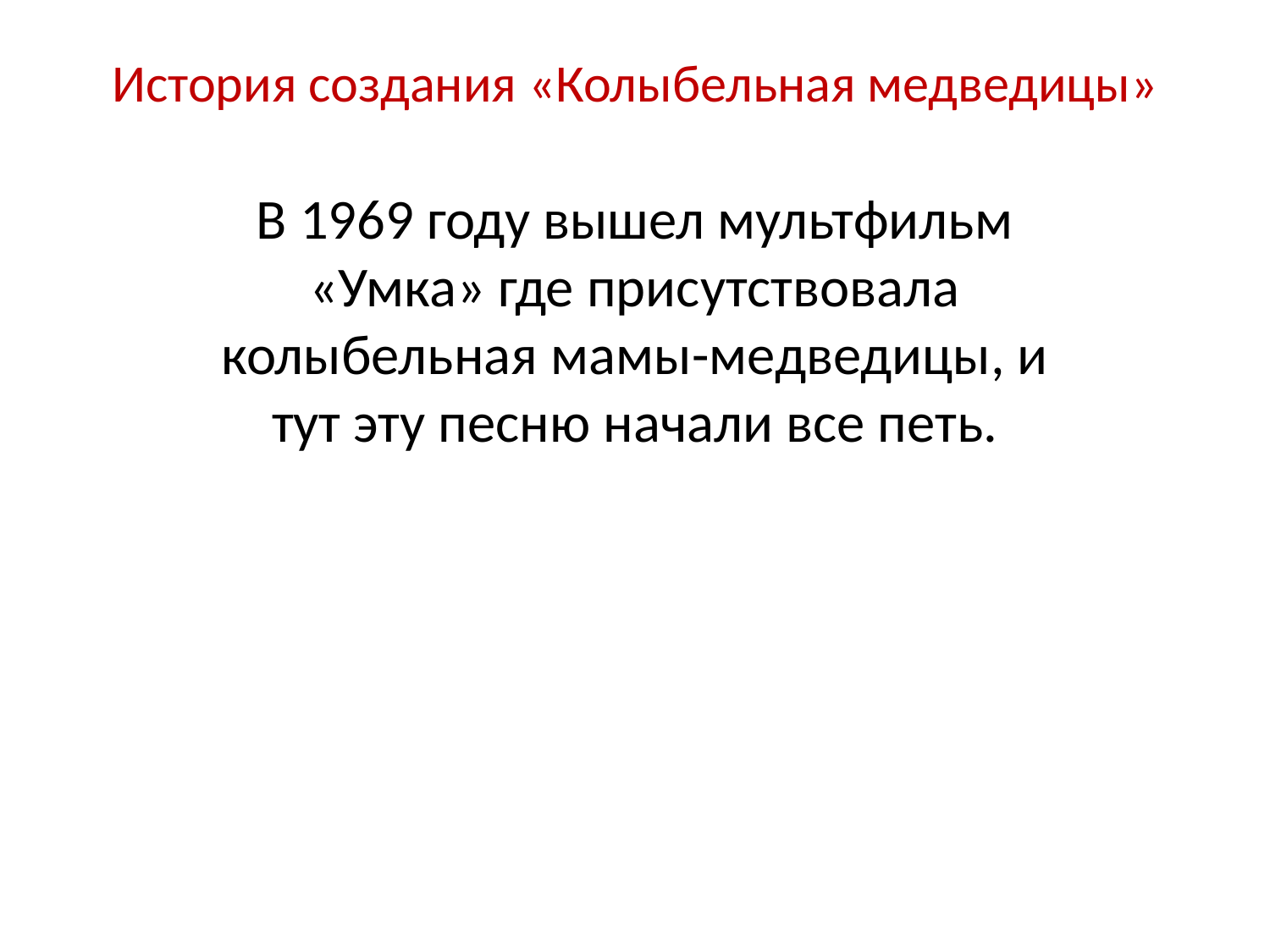

# История создания «Колыбельная медведицы»
В 1969 году вышел мультфильм «Умка» где присутствовала колыбельная мамы-медведицы, и тут эту песню начали все петь.